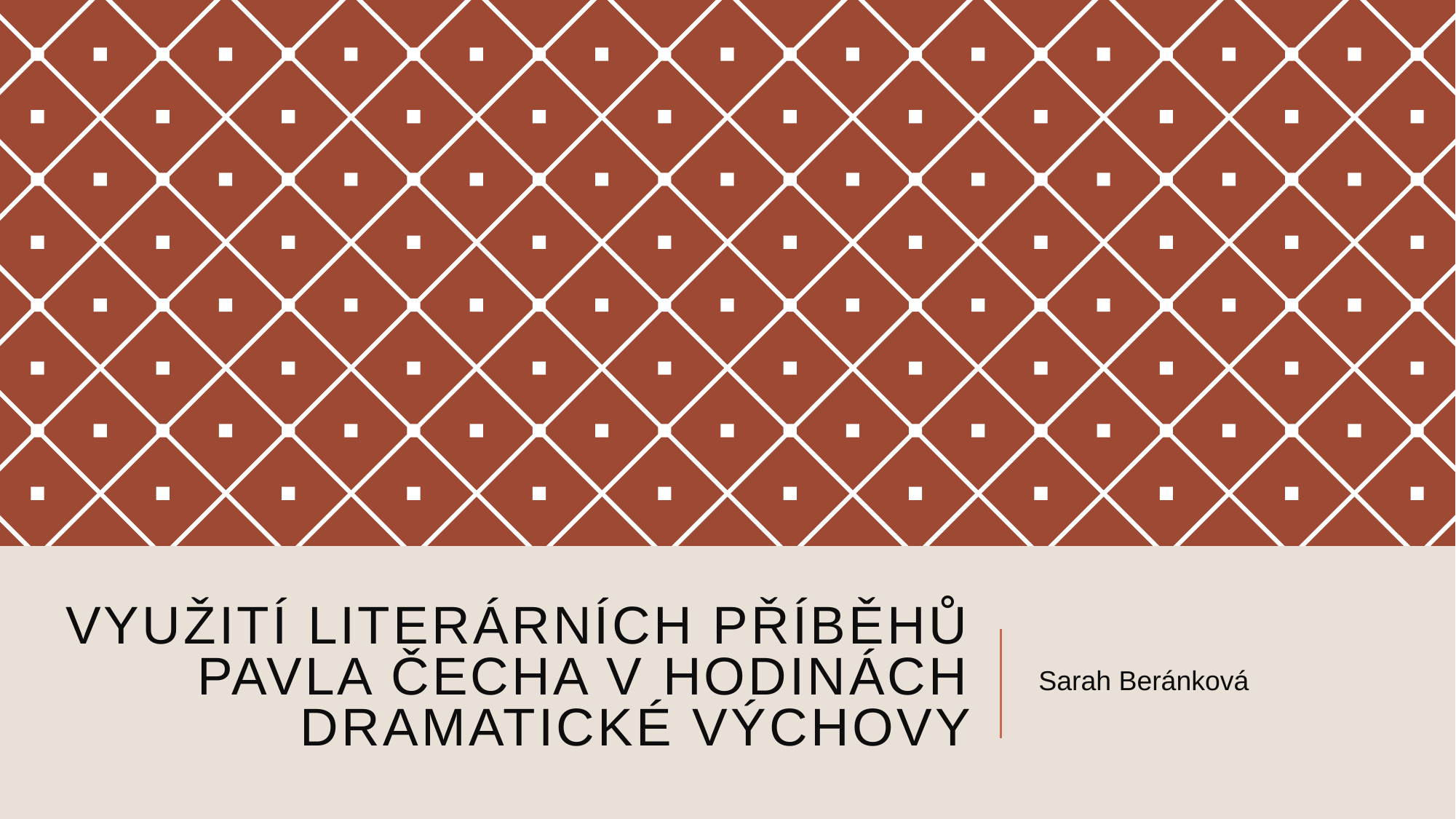

# VYUŽITÍ LITERÁRNÍCH PŘÍBĚHŮ PAVLA ČECHA V HODINÁCH DRAMATICKÉ VÝCHOVY
Sarah Beránková